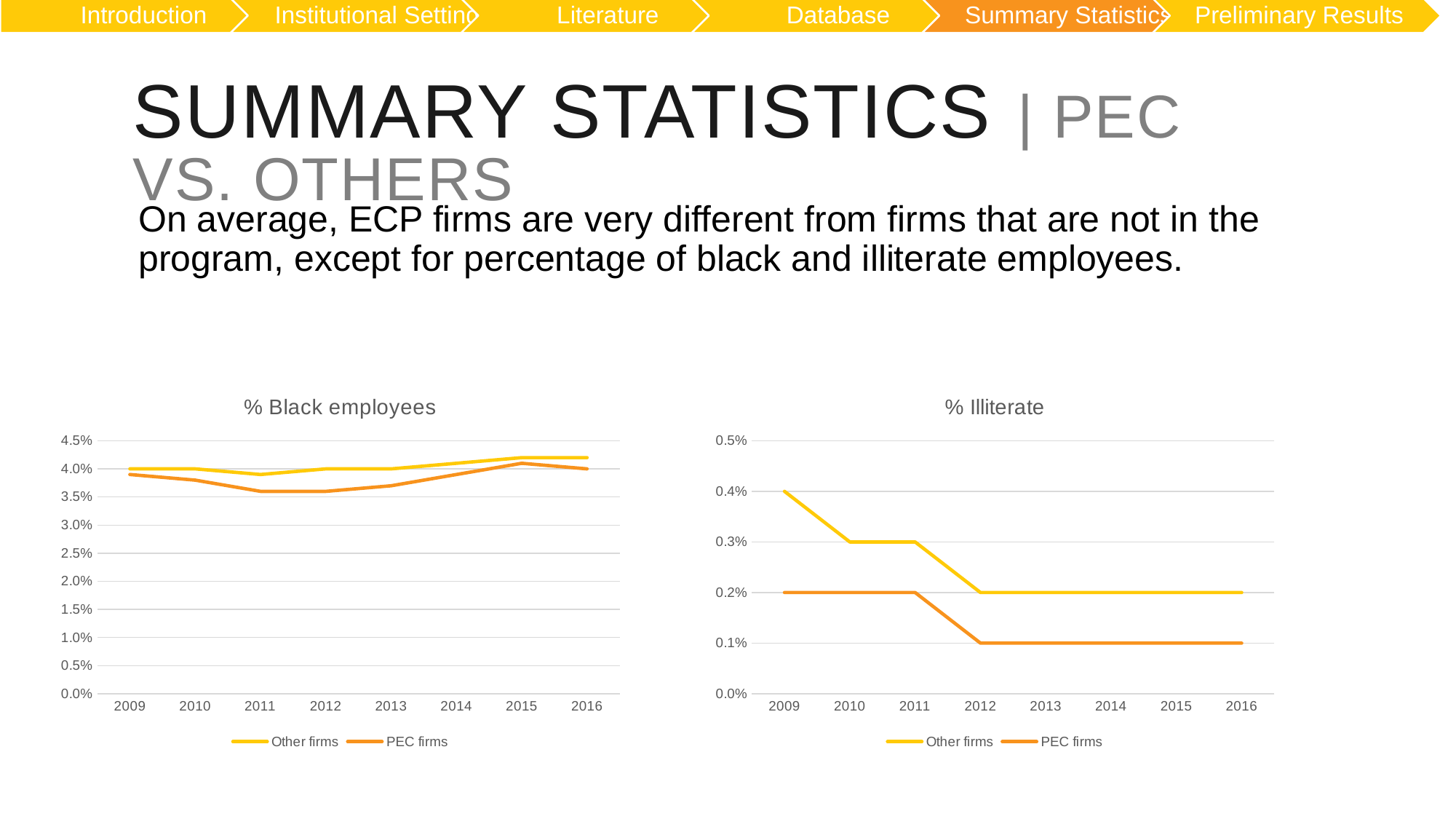

Introduction
Institutional Setting
Literature
Database
Summary Statistics
Preliminary Results
Summary statistics | PEC Vs. Others
On average, ECP firms are very different from firms that are not in the program, except for percentage of black and illiterate employees.

### Chart: % Illiterate

| Category | Other firms | PEC firms |
|---|---|---|
| 2009 | 0.004 | 0.002 |
| 2010 | 0.003 | 0.002 |
| 2011 | 0.003 | 0.002 |
| 2012 | 0.002 | 0.001 |
| 2013 | 0.002 | 0.001 |
| 2014 | 0.002 | 0.001 |
| 2015 | 0.002 | 0.001 |
| 2016 | 0.002 | 0.001 |

### Chart: % Black employees

| Category | Other firms | PEC firms |
|---|---|---|
| 2009 | 0.04 | 0.039 |
| 2010 | 0.04 | 0.038 |
| 2011 | 0.039 | 0.036 |
| 2012 | 0.04 | 0.036 |
| 2013 | 0.04 | 0.037 |
| 2014 | 0.041 | 0.039 |
| 2015 | 0.042 | 0.041 |
| 2016 | 0.042 | 0.04 |